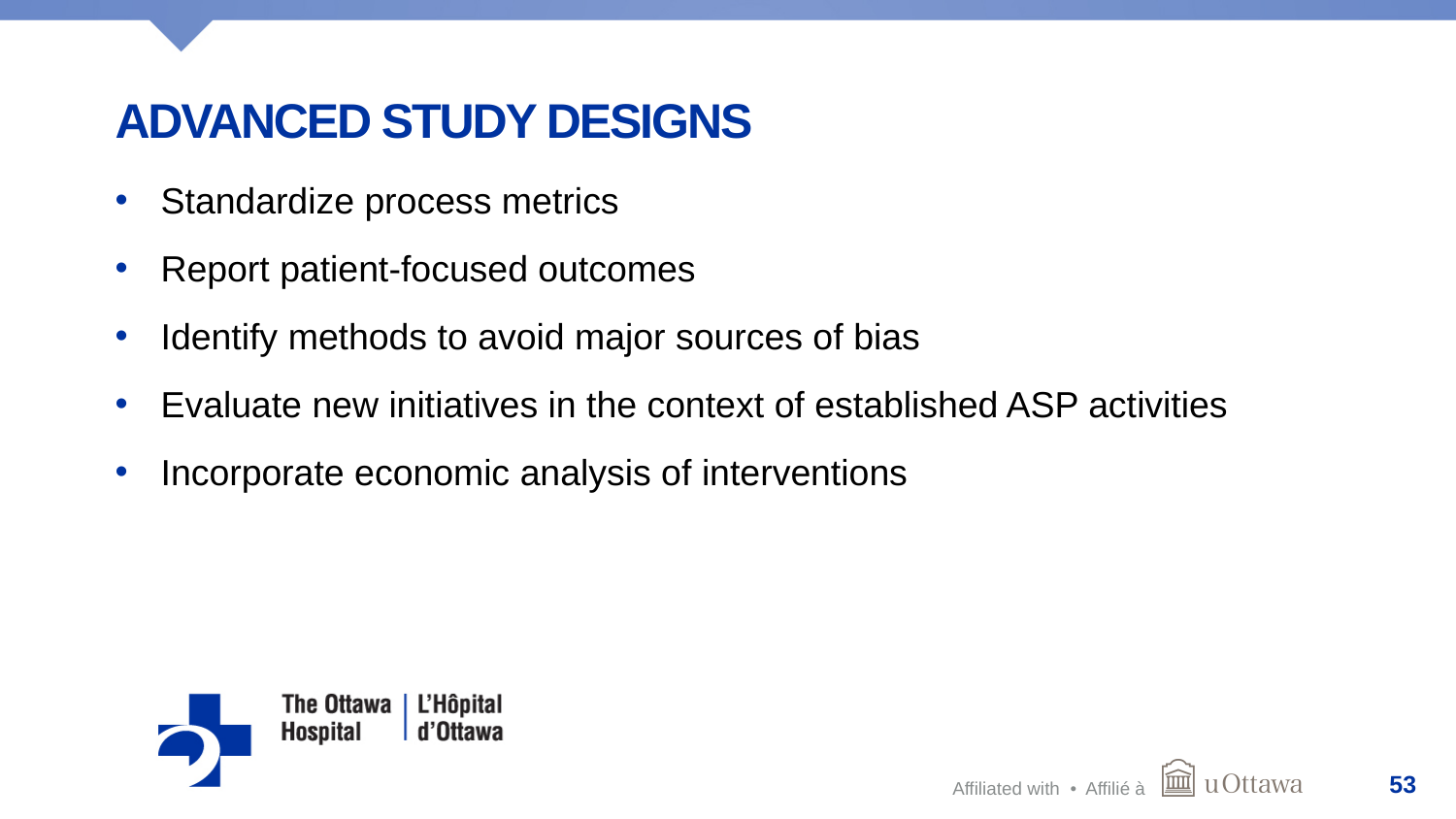

# Advanced Study Designs
Standardize process metrics
Report patient-focused outcomes
Identify methods to avoid major sources of bias
Evaluate new initiatives in the context of established ASP activities
Incorporate economic analysis of interventions

53